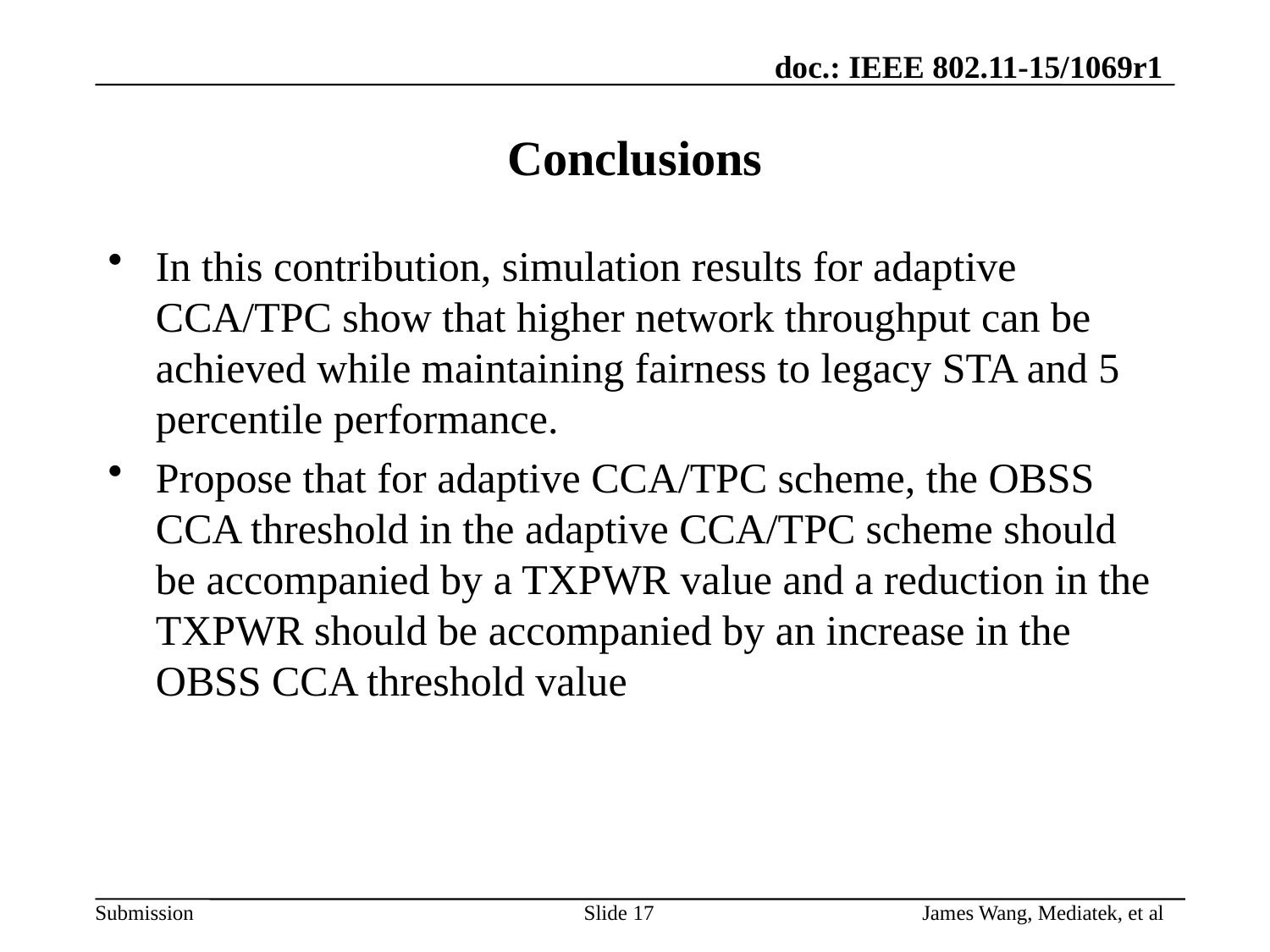

# Conclusions
In this contribution, simulation results for adaptive CCA/TPC show that higher network throughput can be achieved while maintaining fairness to legacy STA and 5 percentile performance.
Propose that for adaptive CCA/TPC scheme, the OBSS CCA threshold in the adaptive CCA/TPC scheme should be accompanied by a TXPWR value and a reduction in the TXPWR should be accompanied by an increase in the OBSS CCA threshold value
James Wang, Mediatek, et al
Slide 17